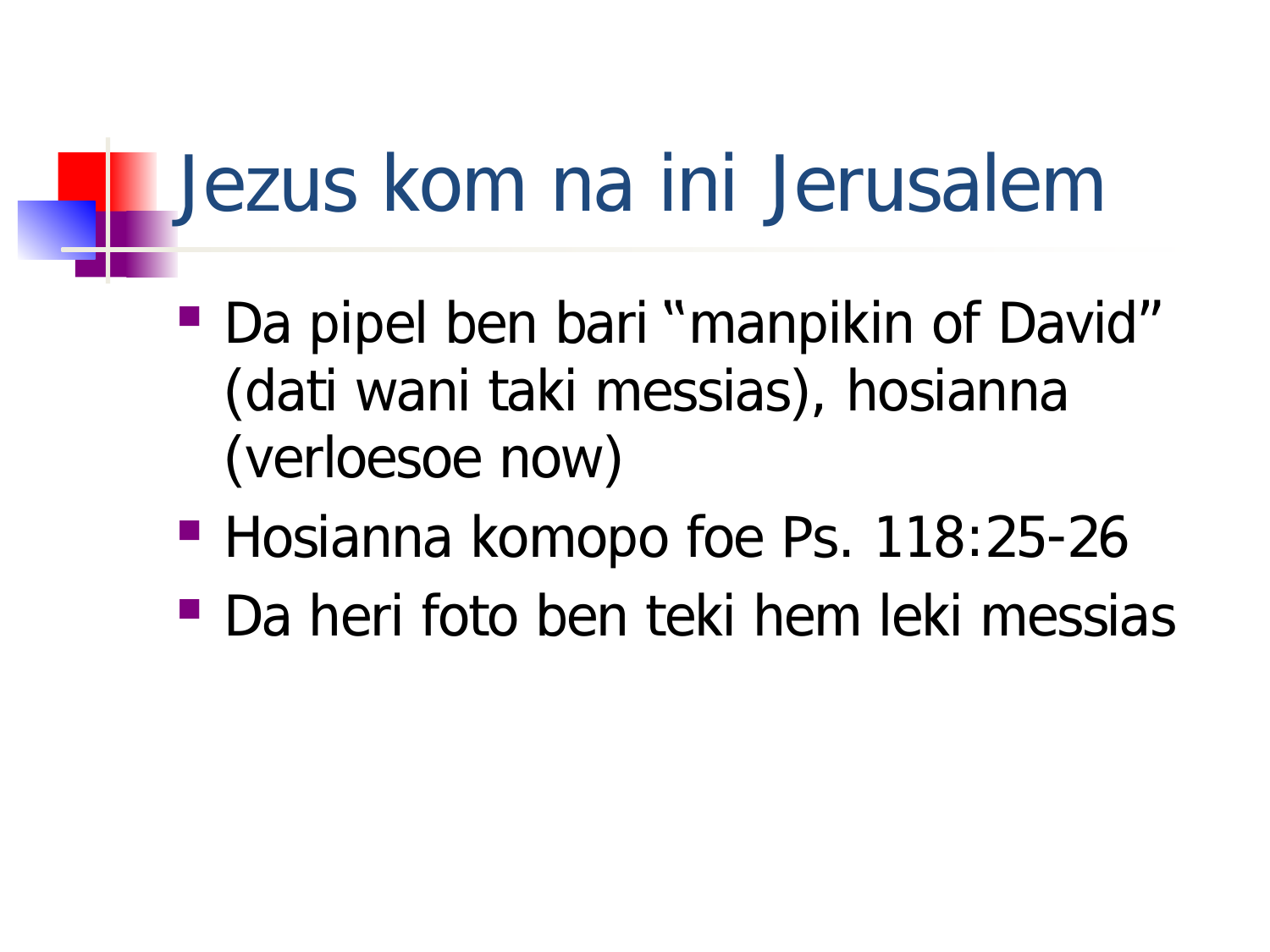

# Jezus kom na ini Jerusalem
Da pipel ben bari “manpikin of David” (dati wani taki messias), hosianna (verloesoe now)
Hosianna komopo foe Ps. 118:25-26
Da heri foto ben teki hem leki messias